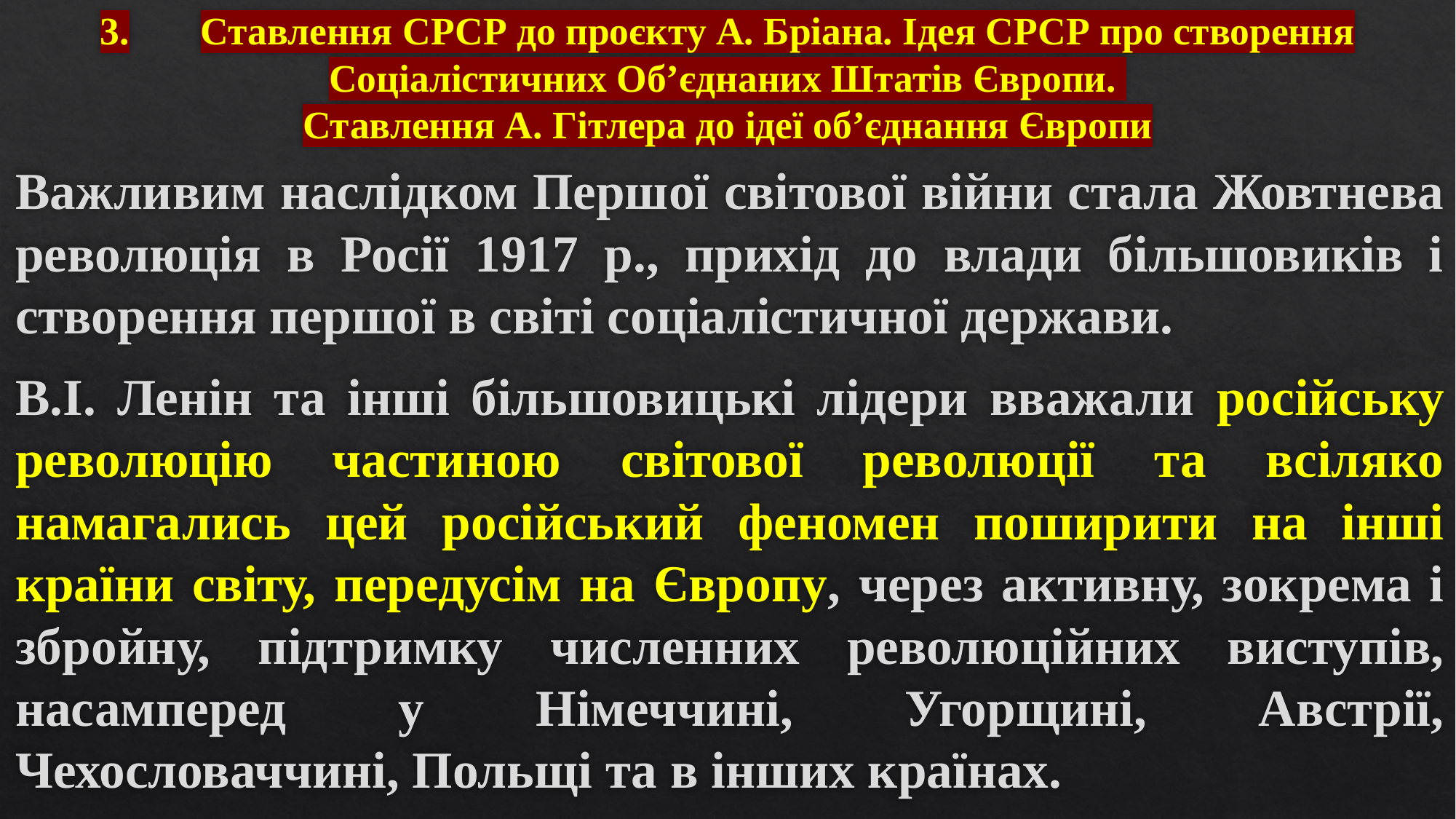

# 3.	Ставлення СРСР до проєкту А. Бріана. Ідея СРСР про створення Соціалістичних Об’єднаних Штатів Європи. Ставлення А. Гітлера до ідеї об’єднання Європи
Важливим наслідком Першої світової війни стала Жовтнева революція в Росії 1917 р., прихід до влади більшовиків і створення першої в світі соціалістичної держави.
В.І. Ленін та інші більшовицькі лідери вважали російську революцію частиною світової революції та всіляко намагались цей російський феномен поширити на інші країни світу, передусім на Європу, через активну, зокрема і збройну, підтримку численних революційних виступів, насамперед у Німеччині, Угорщині, Австрії, Чехословаччині, Польщі та в інших країнах.